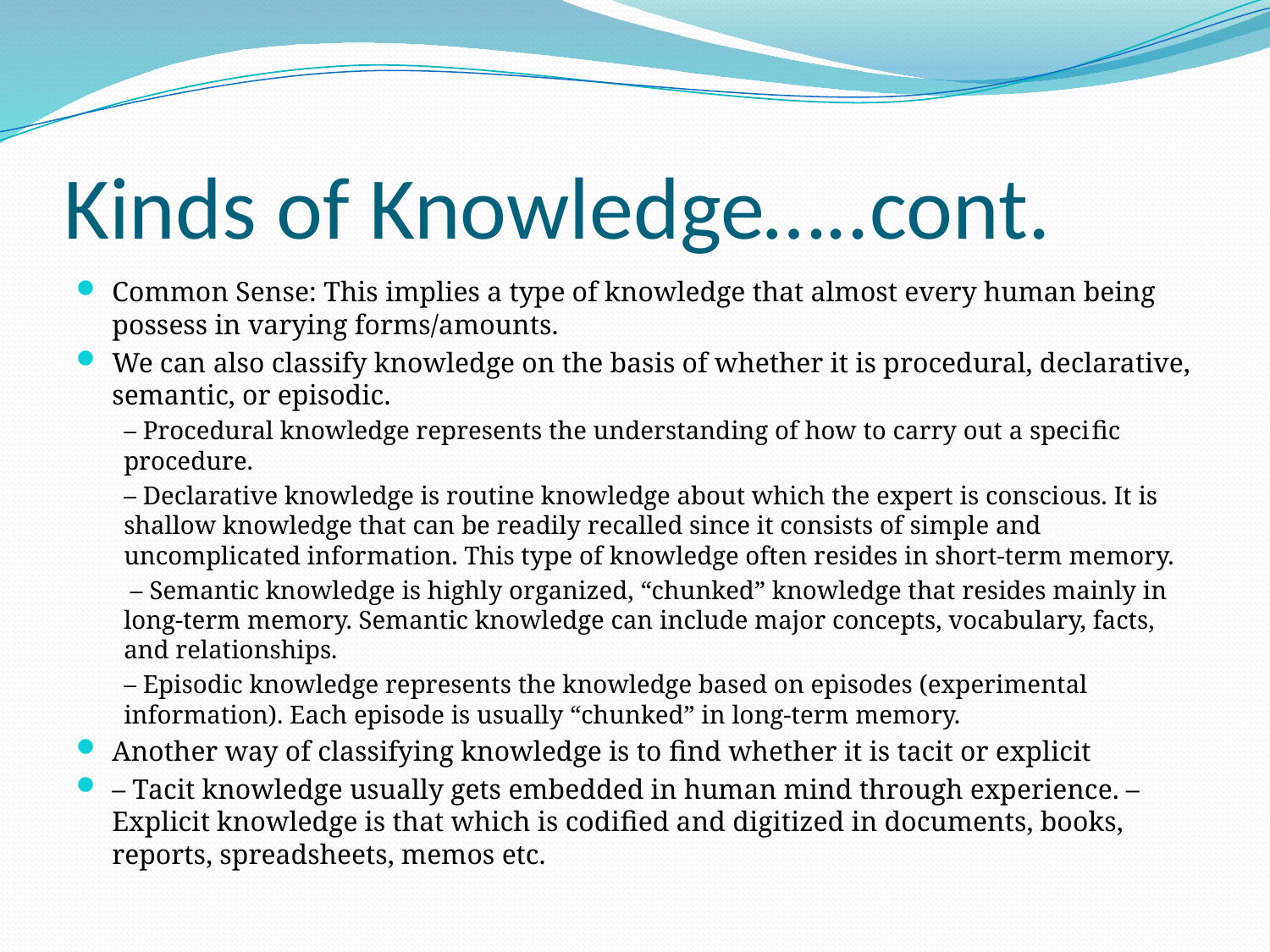

# Kinds of Knowledge…..cont.
Common Sense: This implies a type of knowledge that almost every human being possess in varying forms/amounts.
We can also classify knowledge on the basis of whether it is procedural, declarative, semantic, or episodic.
– Procedural knowledge represents the understanding of how to carry out a speciﬁc procedure.
– Declarative knowledge is routine knowledge about which the expert is conscious. It is shallow knowledge that can be readily recalled since it consists of simple and uncomplicated information. This type of knowledge often resides in short-term memory.
 – Semantic knowledge is highly organized, “chunked” knowledge that resides mainly in long-term memory. Semantic knowledge can include major concepts, vocabulary, facts, and relationships.
– Episodic knowledge represents the knowledge based on episodes (experimental information). Each episode is usually “chunked” in long-term memory.
Another way of classifying knowledge is to ﬁnd whether it is tacit or explicit
– Tacit knowledge usually gets embedded in human mind through experience. – Explicit knowledge is that which is codiﬁed and digitized in documents, books, reports, spreadsheets, memos etc.